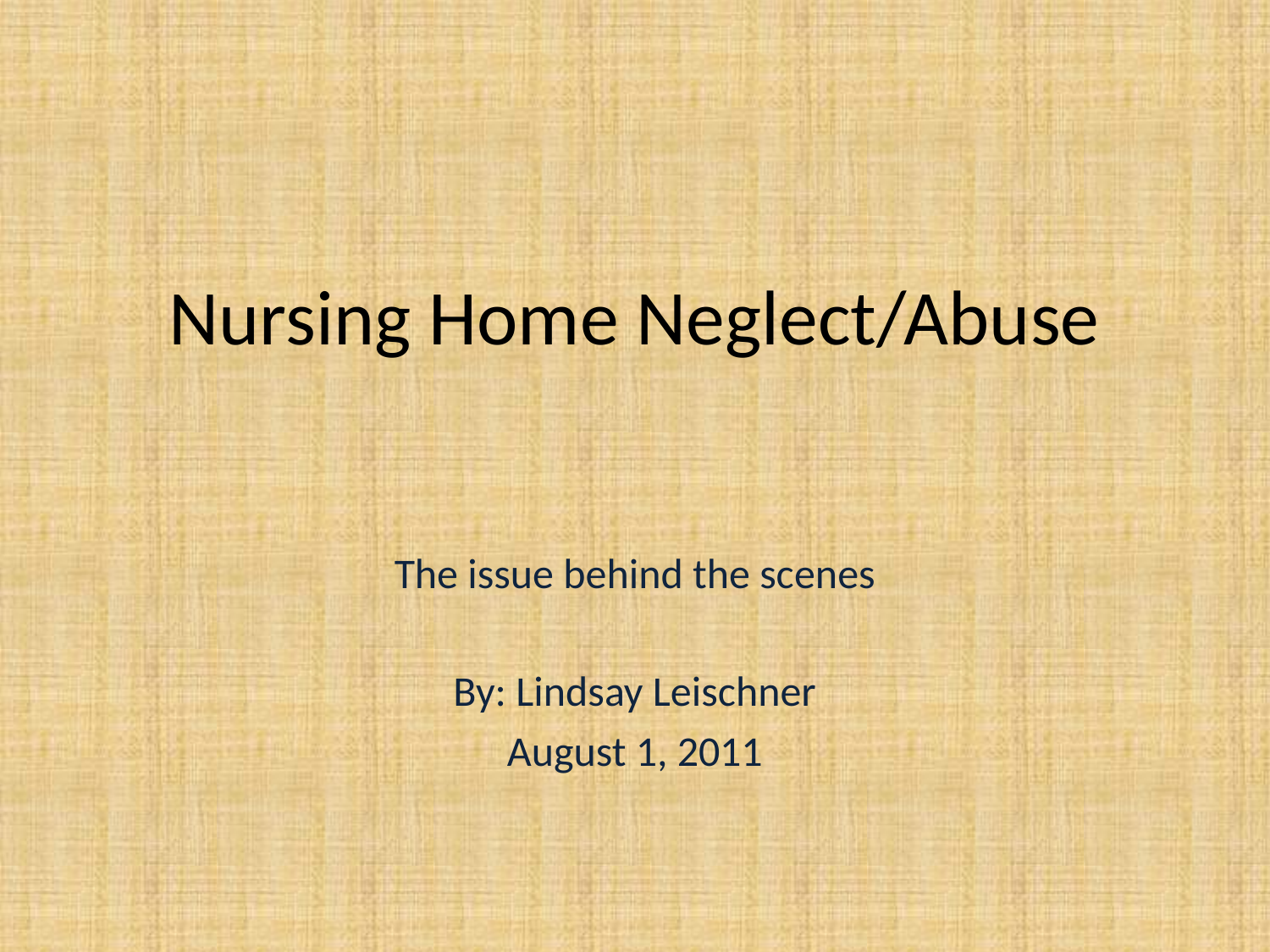

# Nursing Home Neglect/Abuse
The issue behind the scenes

By: Lindsay Leischner
August 1, 2011